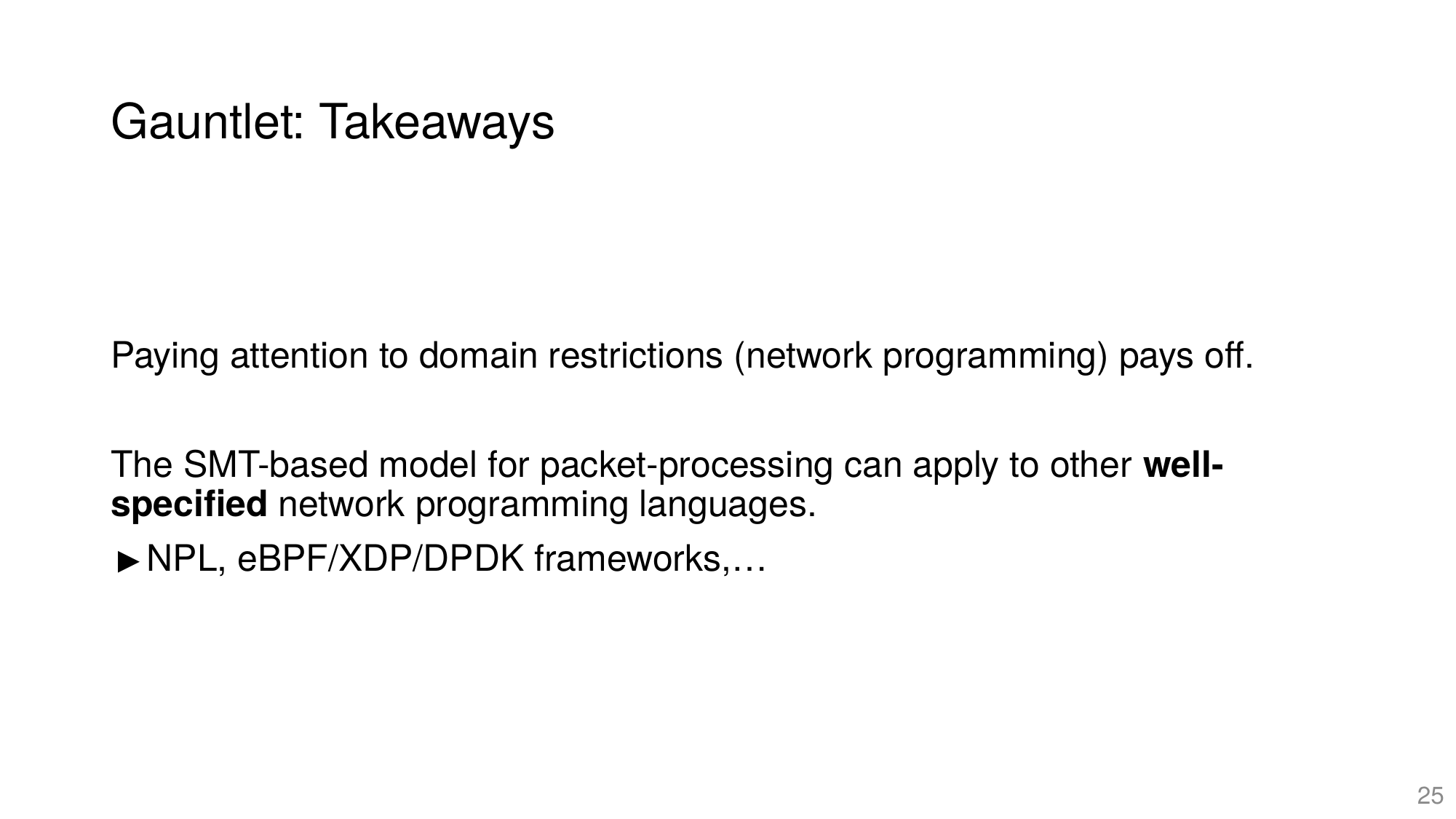

# Gauntlet: Takeaways

Paying attention to domain restrictions (network programming) pays off.

The SMT-based model for packet-processing can apply to other well-specified network programming languages.
NPL, eBPF/XDP/DPDK frameworks,…
25